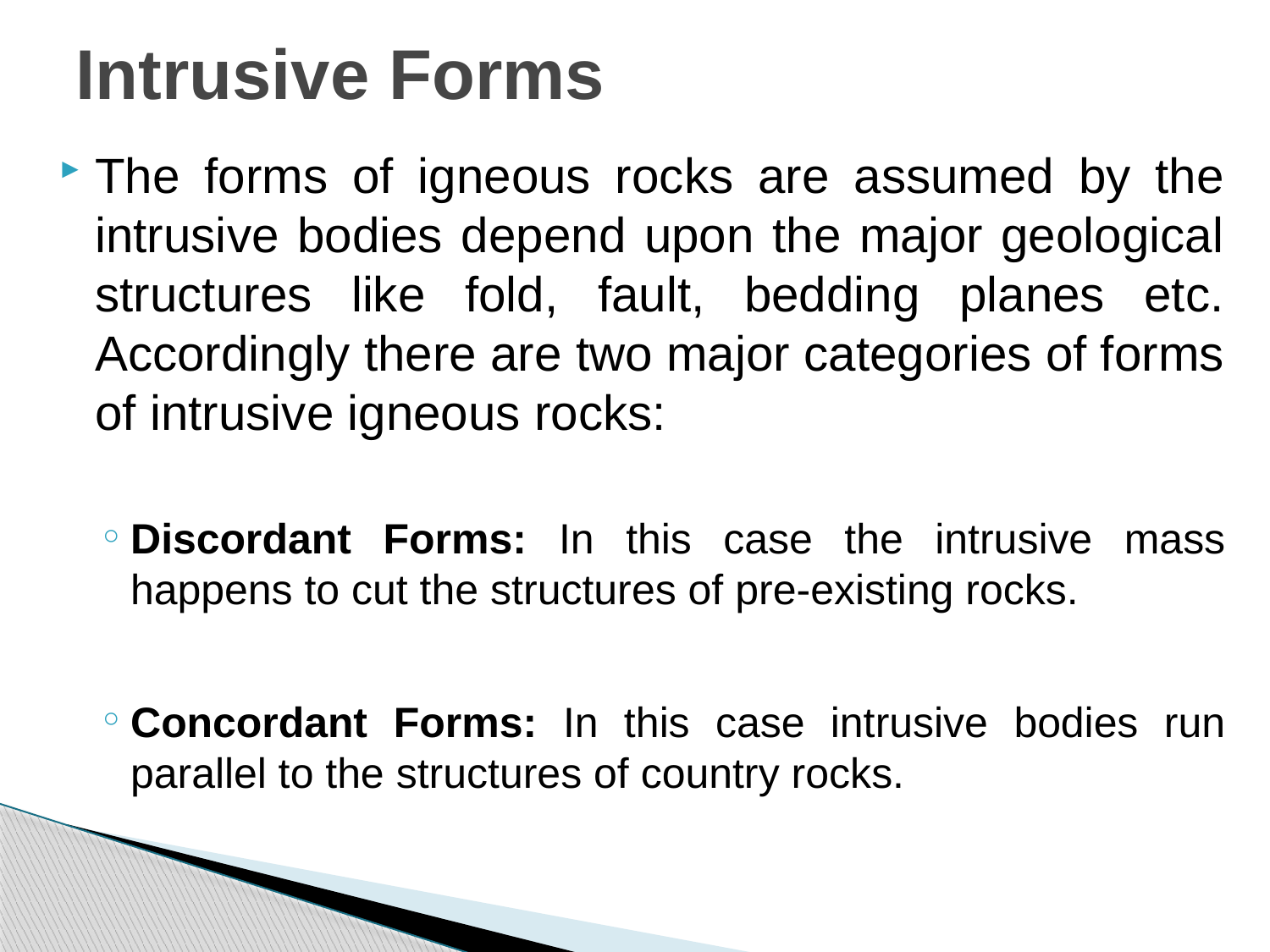

# Intrusive Forms
The forms of igneous rocks are assumed by the intrusive bodies depend upon the major geological structures like fold, fault, bedding planes etc. Accordingly there are two major categories of forms of intrusive igneous rocks:

Discordant Forms: In this case the intrusive mass happens to cut the structures of pre-existing rocks.

Concordant Forms: In this case intrusive bodies run parallel to the structures of country rocks.